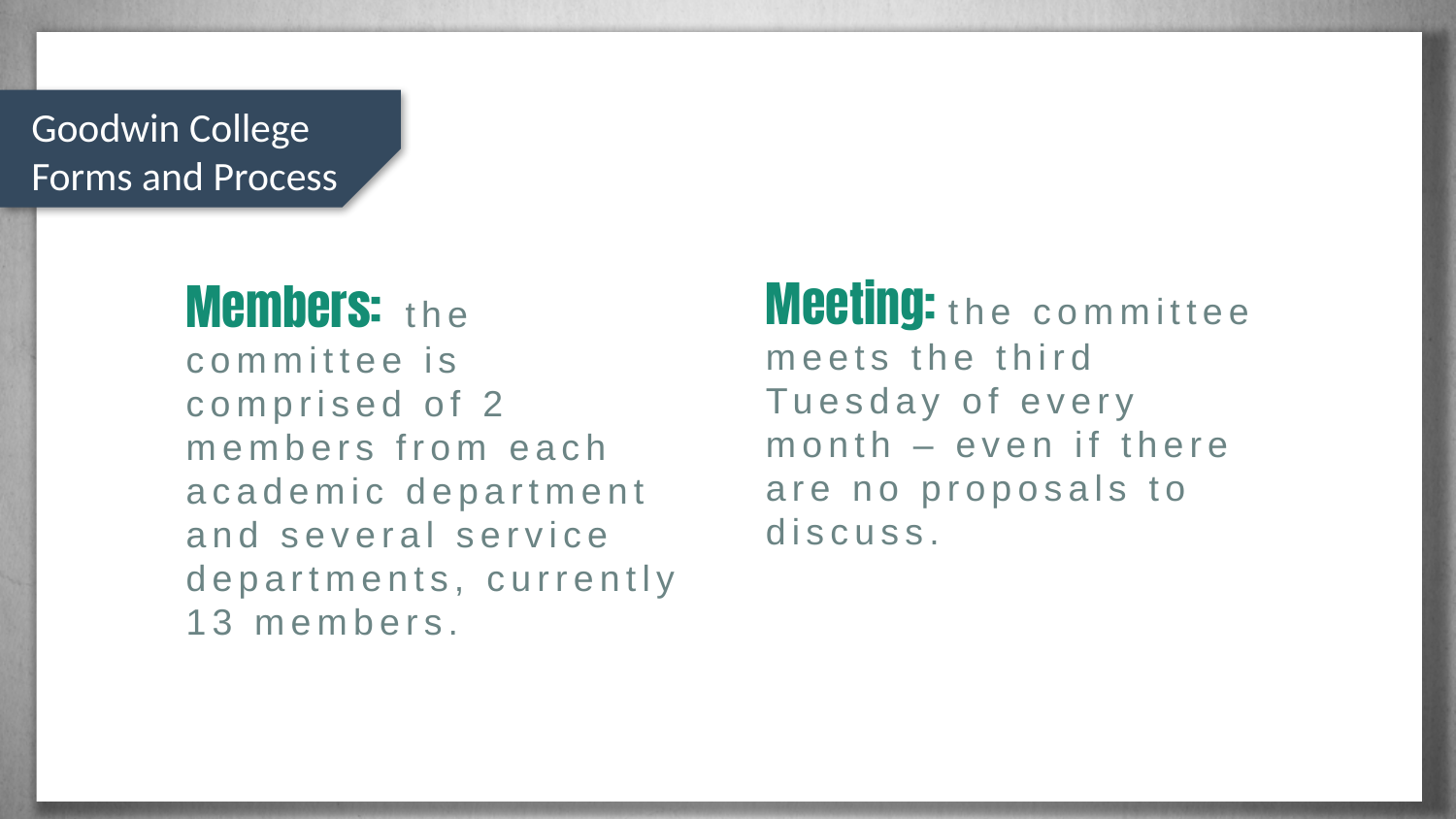

Goodwin College Forms and Process
Meeting: the committee meets the third Tuesday of every month – even if there are no proposals to discuss.
Members:  the committee is comprised of 2 members from each academic department and several service departments, currently 13 members.